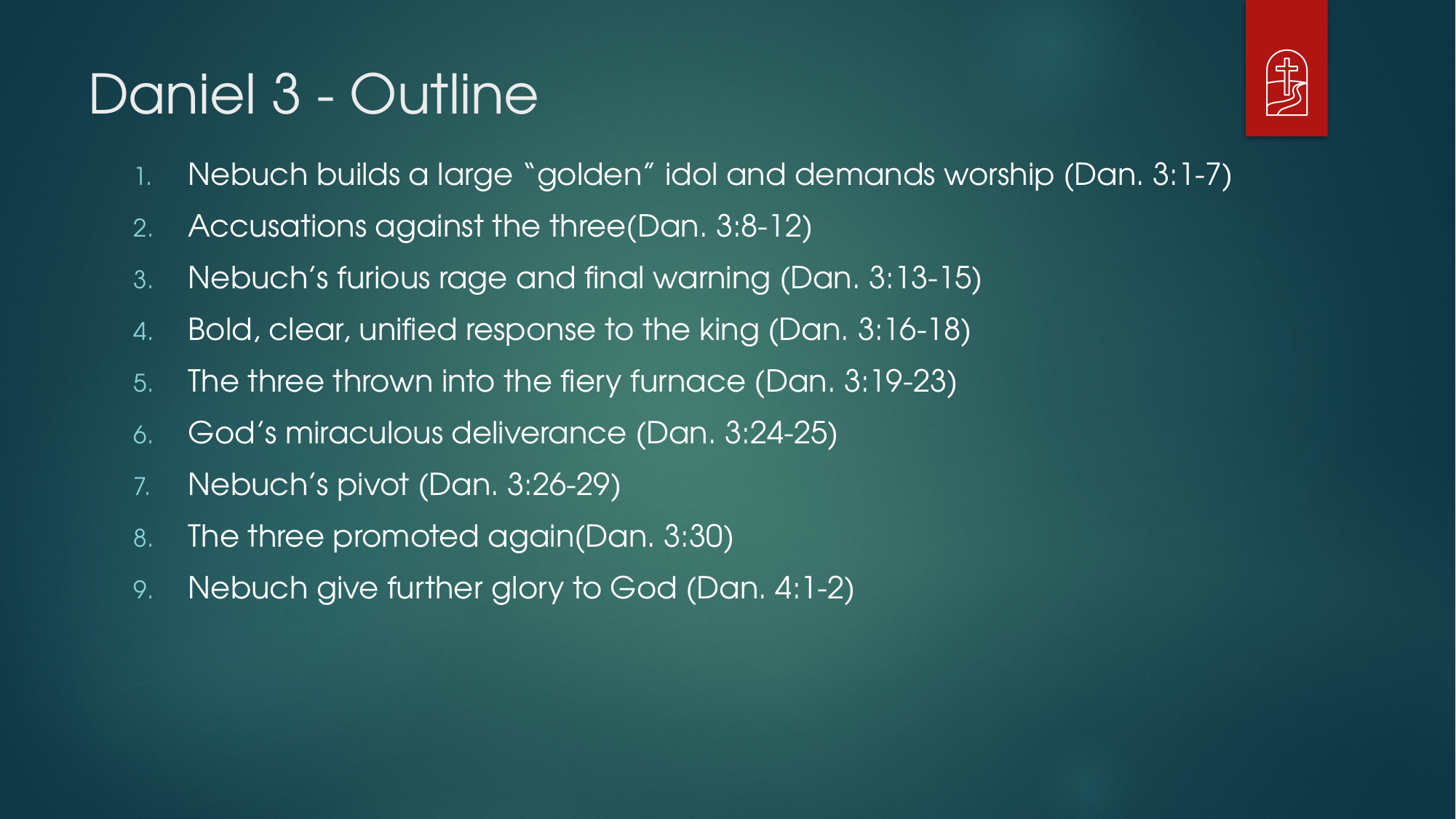

# Daniel 3 - Outline
Nebuch builds a large “golden” idol and demands worship (Dan. 3:1-7)
Accusations against the three(Dan. 3:8-12)
Nebuch’s furious rage and final warning (Dan. 3:13-15)
Bold, clear, unified response to the king (Dan. 3:16-18)
The three thrown into the fiery furnace (Dan. 3:19-23)
God’s miraculous deliverance (Dan. 3:24-25)
Nebuch’s pivot (Dan. 3:26-29)
The three promoted again(Dan. 3:30)
Nebuch give further glory to God (Dan. 4:1-2)